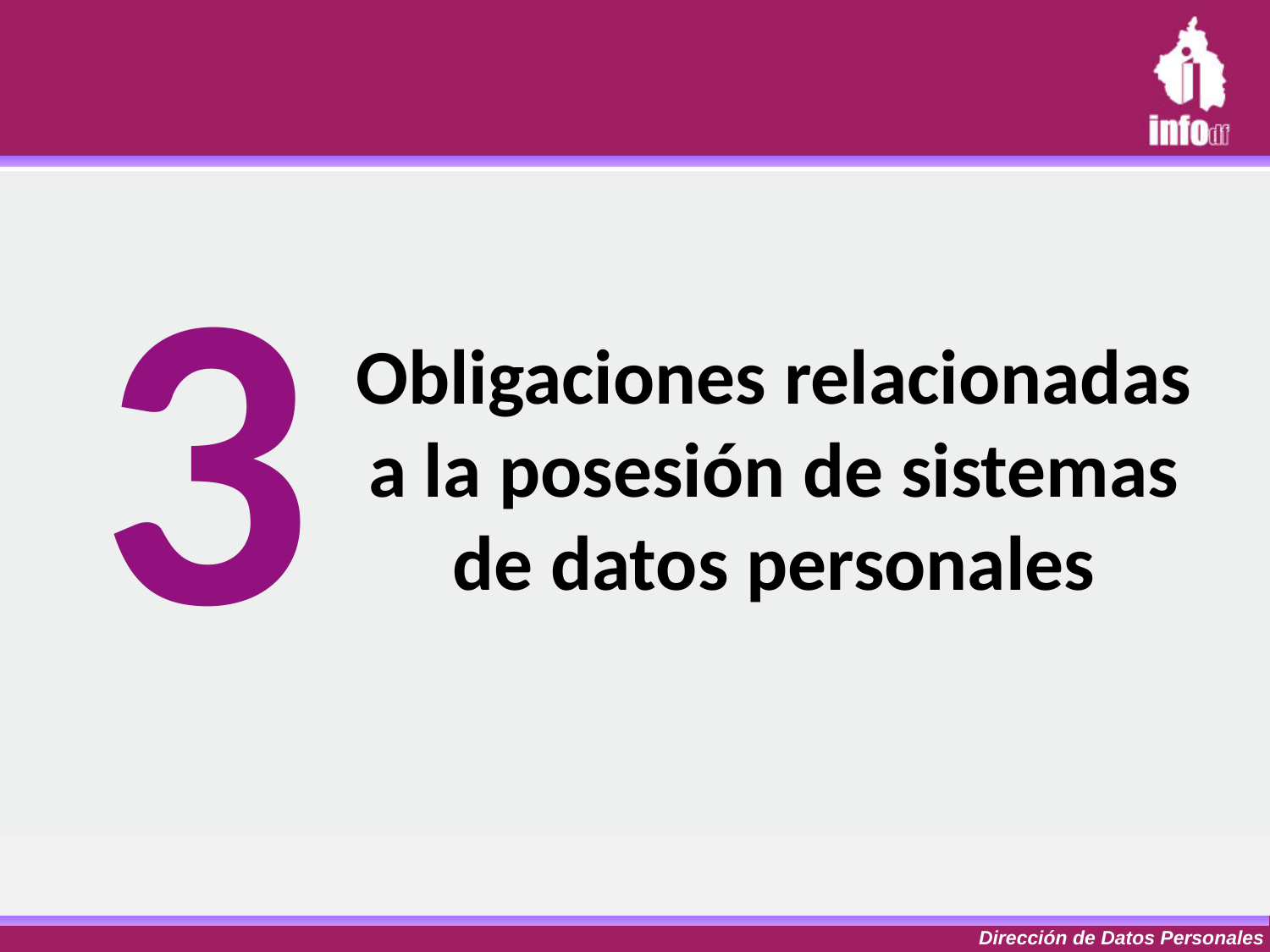

3
# Obligaciones relacionadas a la posesión de sistemas de datos personales